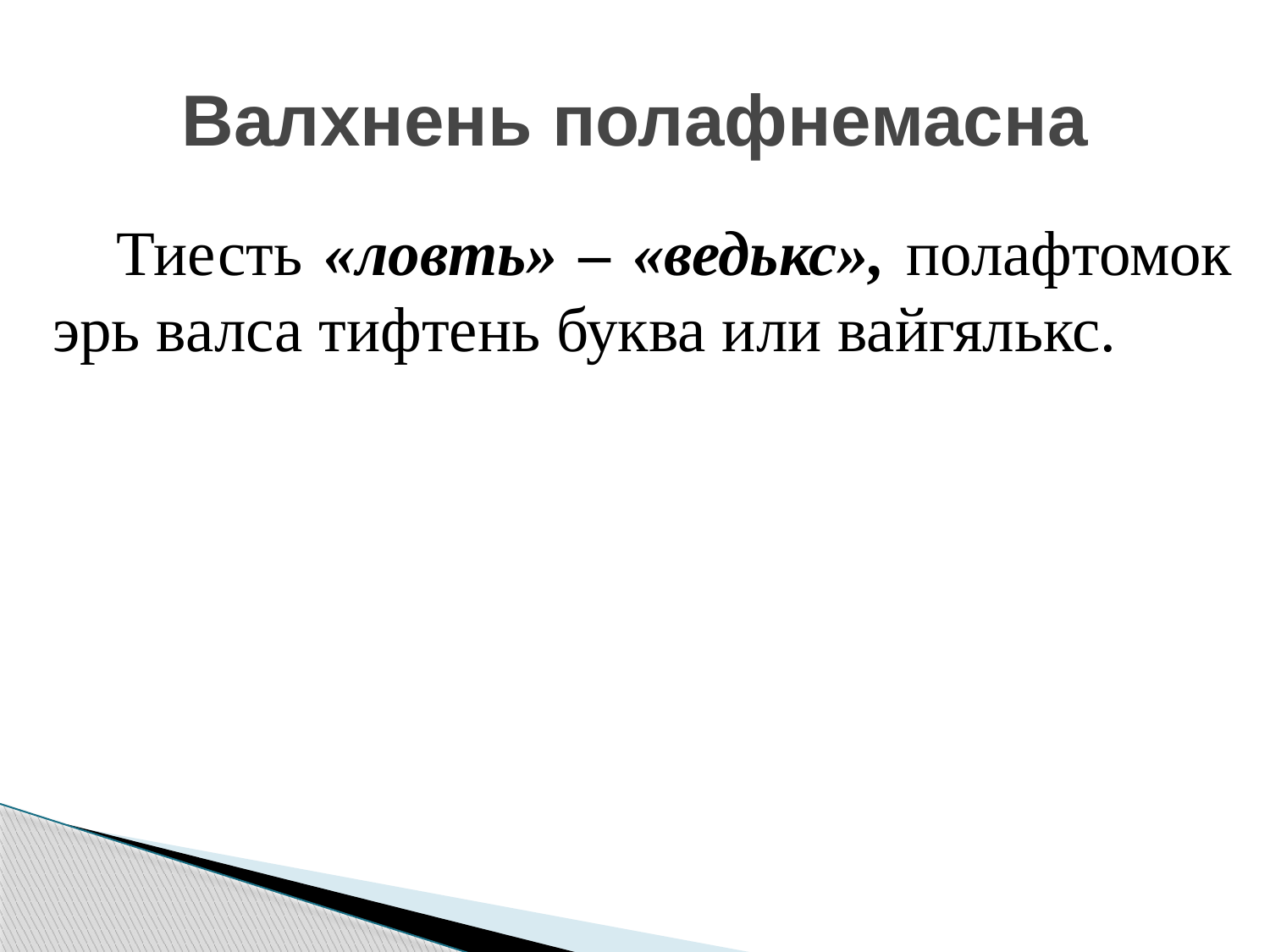

# Валхнень полафнемасна
   Тиесть «ловть» – «ведькс», полафтомок эрь валса тифтень буква или вайгялькс.